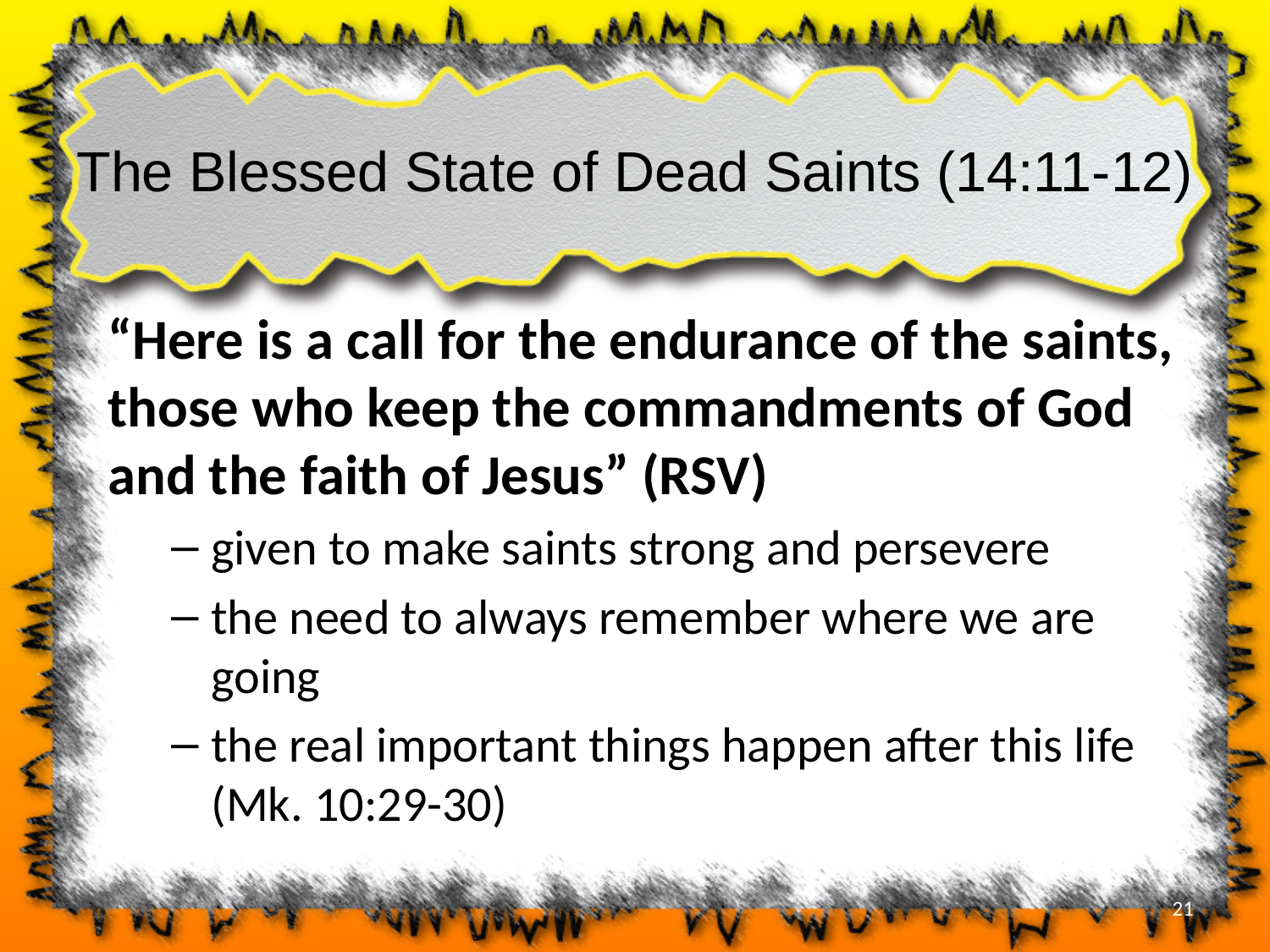

# The Blessed State of Dead Saints (14:11-12)
“Here is a call for the endurance of the saints, those who keep the commandments of God and the faith of Jesus” (RSV)
given to make saints strong and persevere
the need to always remember where we are going
the real important things happen after this life (Mk. 10:29-30)
21